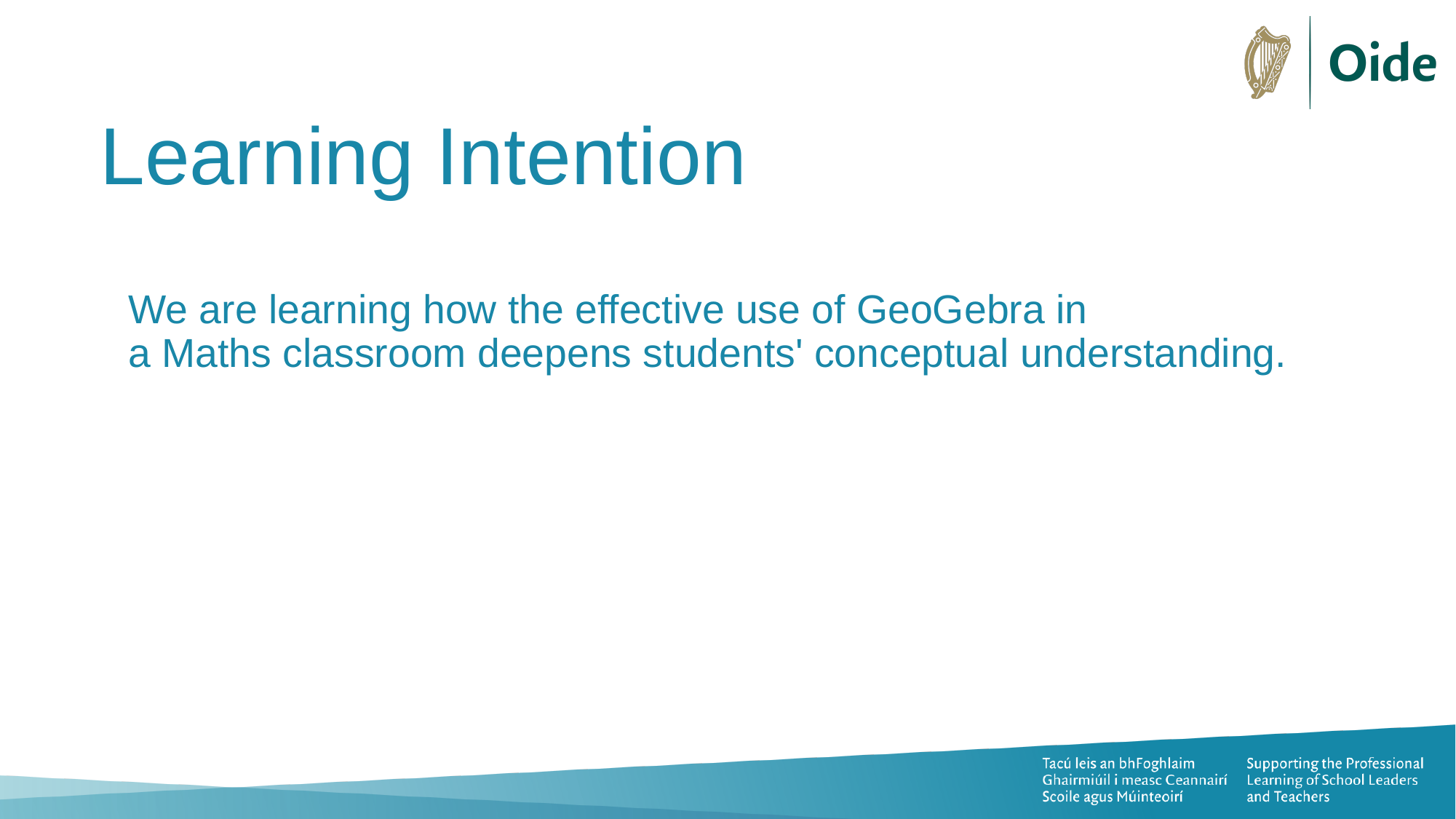

# Learning Intention

We are learning how the effective use of GeoGebra in a Maths classroom deepens students' conceptual understanding.